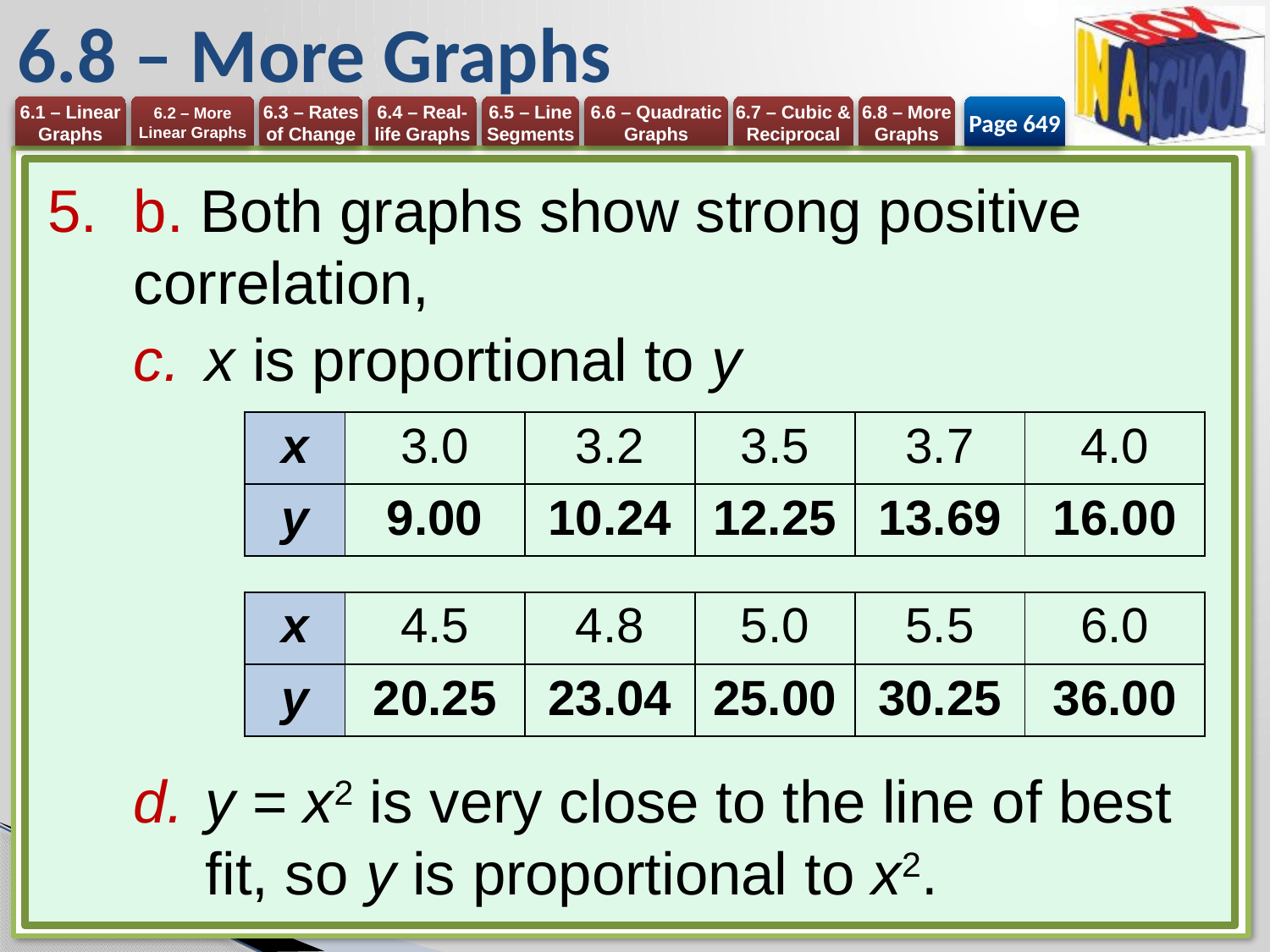

# 6.8 – More Graphs
Page 649
b. Both graphs show strong positive 	correlation,
x is proportional to y

y = x2 is very close to the line of best fit, so y is proportional to x2.
| x | 3.0 | 3.2 | 3.5 | 3.7 | 4.0 |
| --- | --- | --- | --- | --- | --- |
| y | 9.00 | 10.24 | 12.25 | 13.69 | 16.00 |
| x | 4.5 | 4.8 | 5.0 | 5.5 | 6.0 |
| --- | --- | --- | --- | --- | --- |
| y | 20.25 | 23.04 | 25.00 | 30.25 | 36.00 |